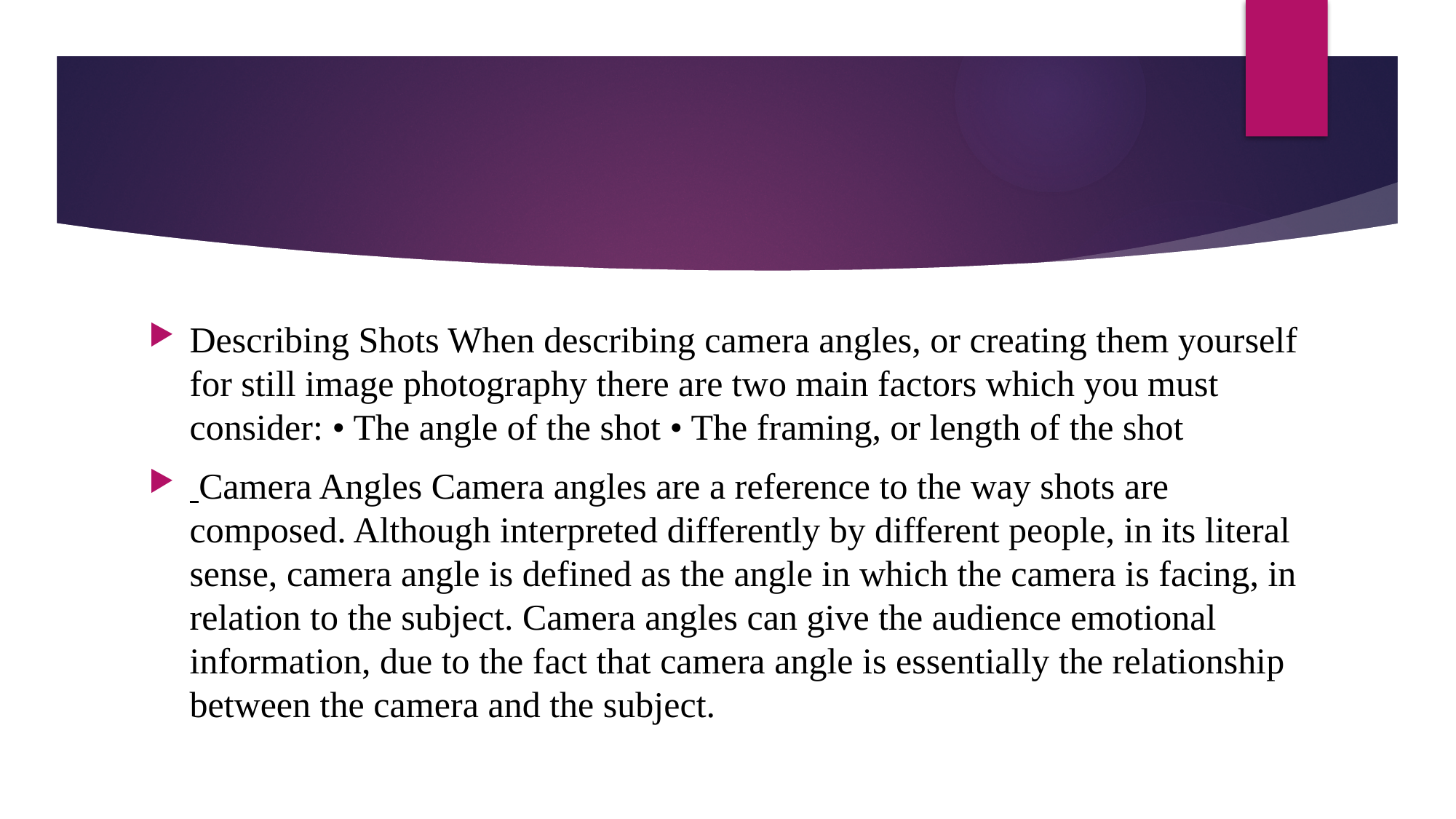

#
Describing Shots When describing camera angles, or creating them yourself for still image photography there are two main factors which you must consider: • The angle of the shot • The framing, or length of the shot
 Camera Angles Camera angles are a reference to the way shots are composed. Although interpreted differently by different people, in its literal sense, camera angle is defined as the angle in which the camera is facing, in relation to the subject. Camera angles can give the audience emotional information, due to the fact that camera angle is essentially the relationship between the camera and the subject.